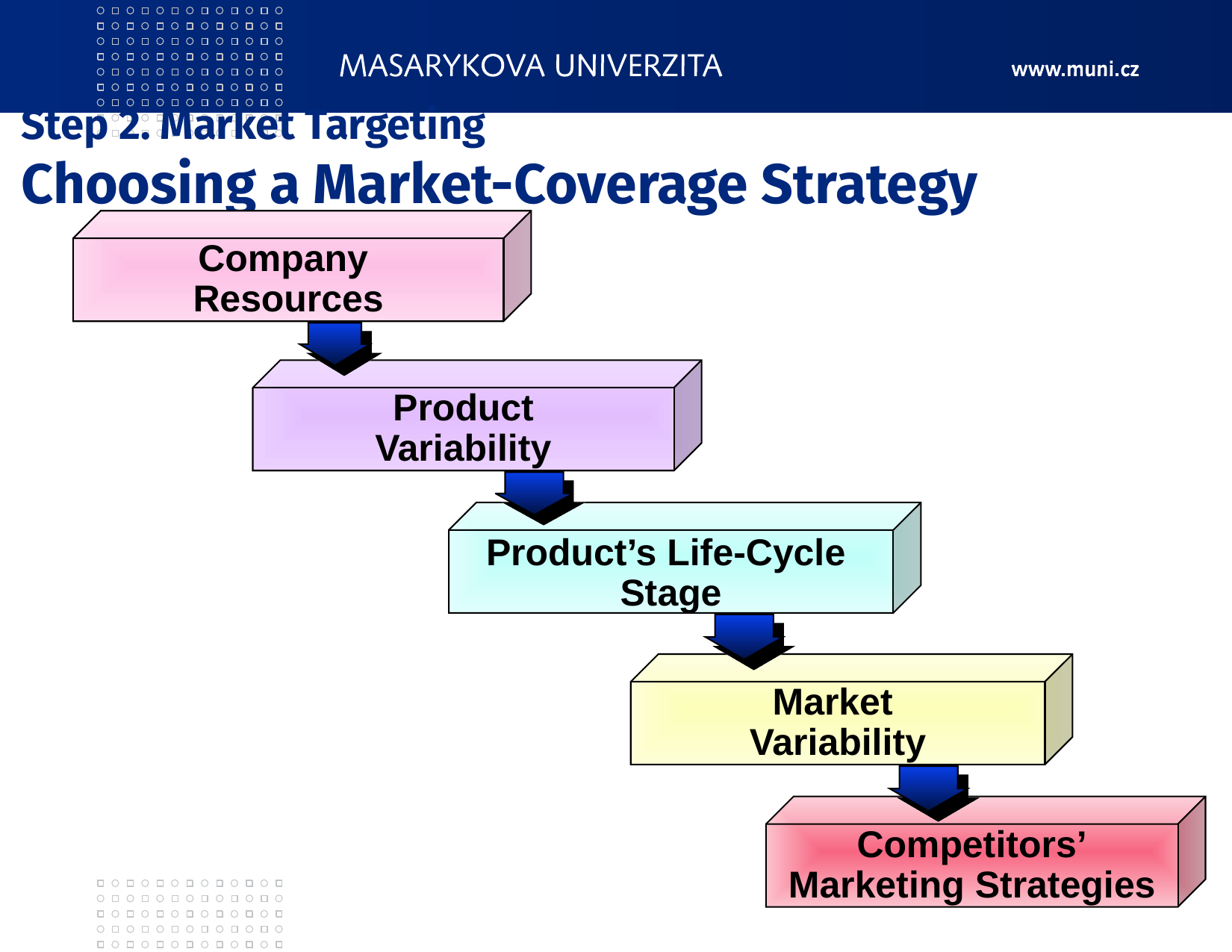

# Step 2. Market Targeting Choosing a Market-Coverage Strategy
Company
Resources

Product
Variability

Product’s Life-Cycle
Stage

Market
Variability

Competitors’
Marketing Strategies